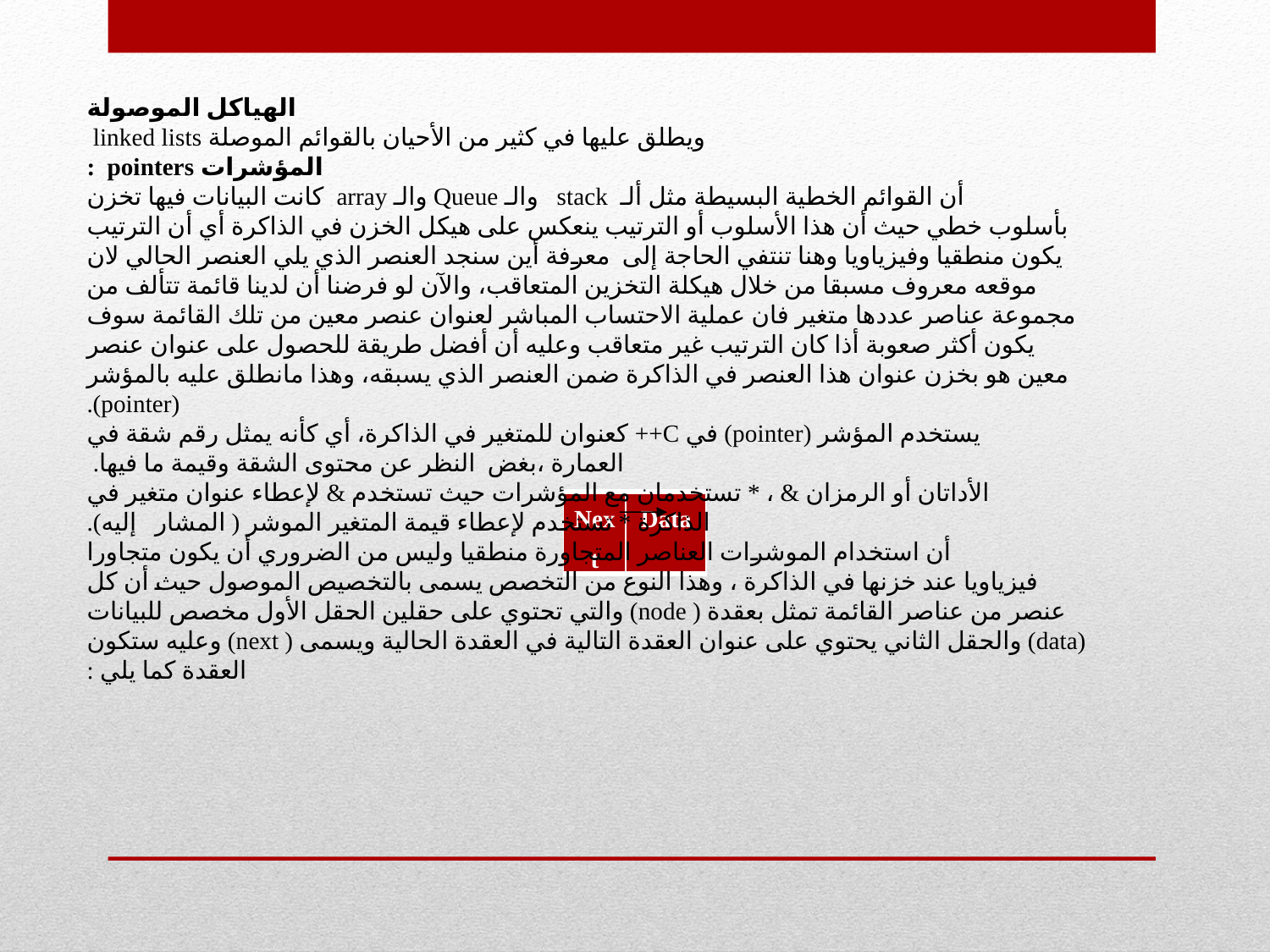

الهياكل الموصولة
ويطلق عليها في كثير من الأحيان بالقوائم الموصلة linked lists
المؤشرات pointers  :
 أن القوائم الخطية البسيطة مثل ألـ  stack   والـ Queue والـ array  كانت البيانات فيها تخزن بأسلوب خطي حيث أن هذا الأسلوب أو الترتيب ينعكس على هيكل الخزن في الذاكرة أي أن الترتيب يكون منطقيا وفيزياويا وهنا تنتفي الحاجة إلى  معرفة أين سنجد العنصر الذي يلي العنصر الحالي لان موقعه معروف مسبقا من خلال هيكلة التخزين المتعاقب، والآن لو فرضنا أن لدينا قائمة تتألف من مجموعة عناصر عددها متغير فان عملية الاحتساب المباشر لعنوان عنصر معين من تلك القائمة سوف يكون أكثر صعوبة أذا كان الترتيب غير متعاقب وعليه أن أفضل طريقة للحصول على عنوان عنصر معين هو بخزن عنوان هذا العنصر في الذاكرة ضمن العنصر الذي يسبقه، وهذا مانطلق عليه بالمؤشر (pointer).
 	يستخدم المؤشر (pointer) في C++ كعنوان للمتغير في الذاكرة، أي كأنه يمثل رقم شقة في العمارة ،بغض  النظر عن محتوى الشقة وقيمة ما فيها.
 الأداتان أو الرمزان & ، * تستخدمان مع المؤشرات حيث تستخدم & لإعطاء عنوان متغير في الذاكرة * تستخدم لإعطاء قيمة المتغير الموشر ( المشار   إليه).
أن استخدام الموشرات العناصر المتجاورة منطقيا وليس من الضروري أن يكون متجاورا فيزياويا عند خزنها في الذاكرة ، وهذا النوع من التخصص يسمى بالتخصيص الموصول حيث أن كل عنصر من عناصر القائمة تمثل بعقدة ( node) والتي تحتوي على حقلين الحقل الأول مخصص للبيانات (data) والحقل الثاني يحتوي على عنوان العقدة التالية في العقدة الحالية ويسمى ( next) وعليه ستكون العقدة كما يلي :

| Next | Data |
| --- | --- |